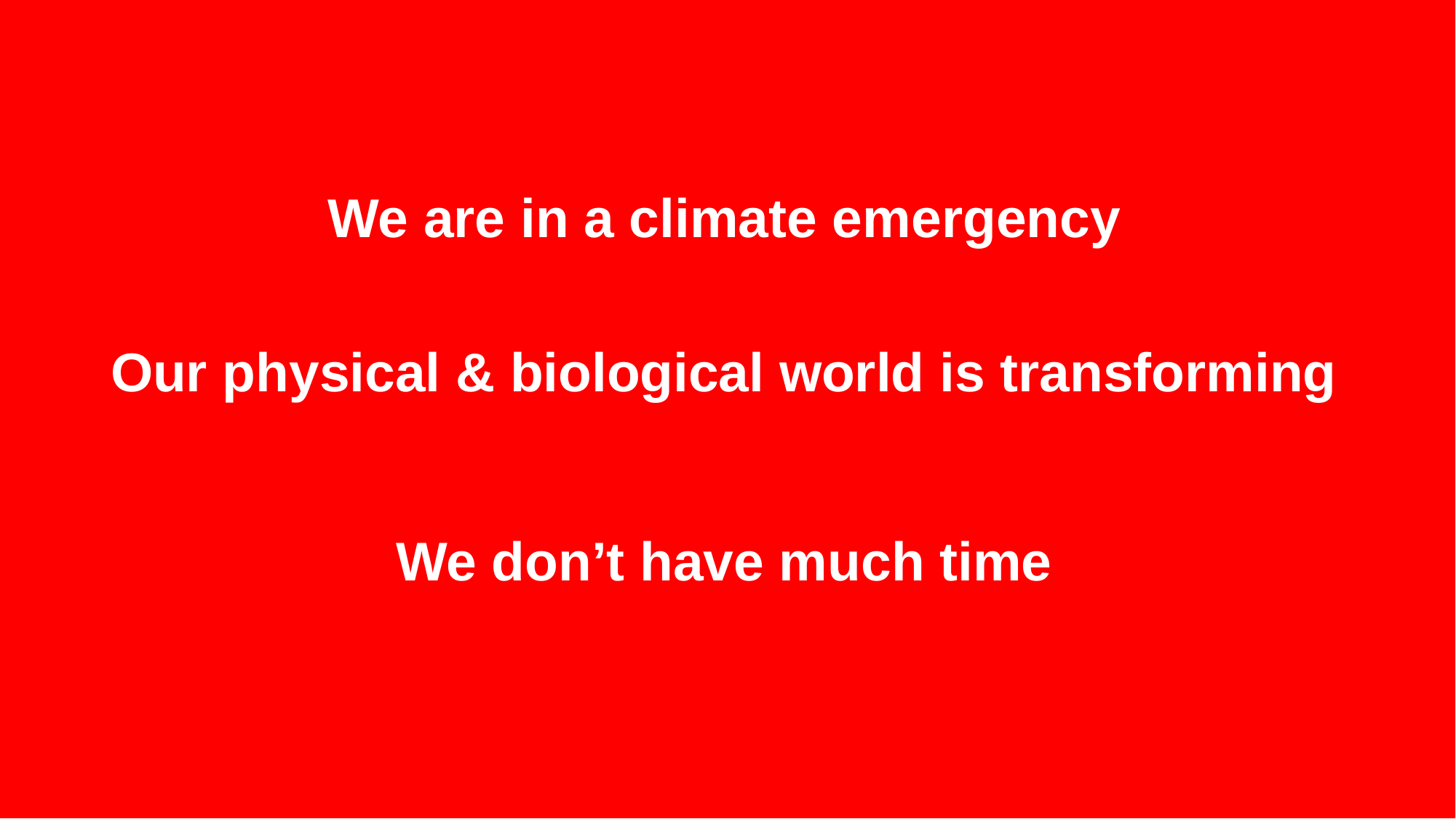

We are in a climate emergency
Our physical & biological world is transforming
We don’t have much time